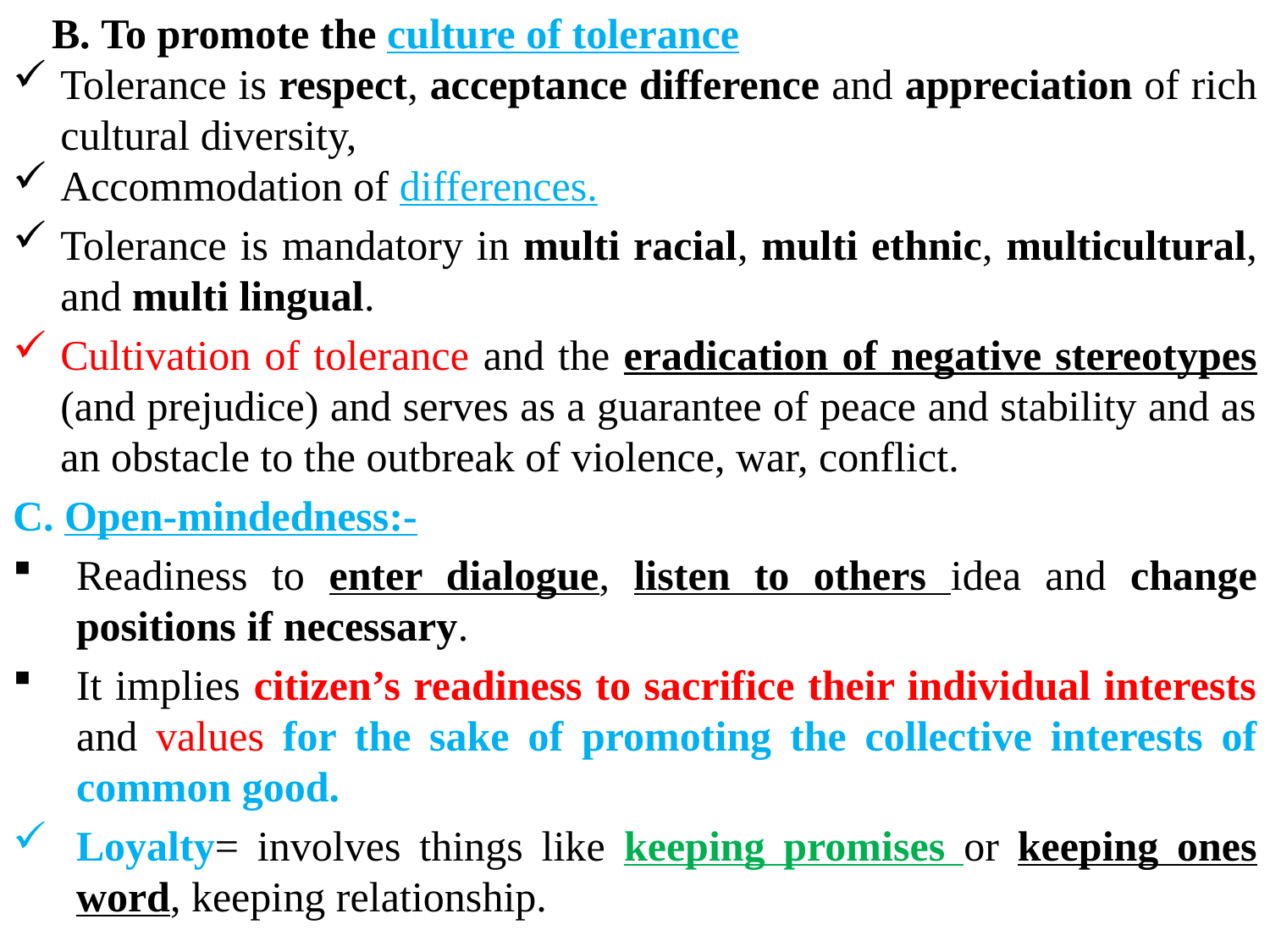

B. To promote the culture of tolerance
Tolerance is respect, acceptance difference and appreciation of rich cultural diversity,
Accommodation of differences.
Tolerance is mandatory in multi racial, multi ethnic, multicultural, and multi lingual.
Cultivation of tolerance and the eradication of negative stereotypes (and prejudice) and serves as a guarantee of peace and stability and as an obstacle to the outbreak of violence, war, conflict.
C. Open-mindedness:-
Readiness to enter dialogue, listen to others idea and change positions if necessary.
It implies citizen’s readiness to sacrifice their individual interests and values for the sake of promoting the collective interests of common good.
Loyalty= involves things like keeping promises or keeping ones word, keeping relationship.
#